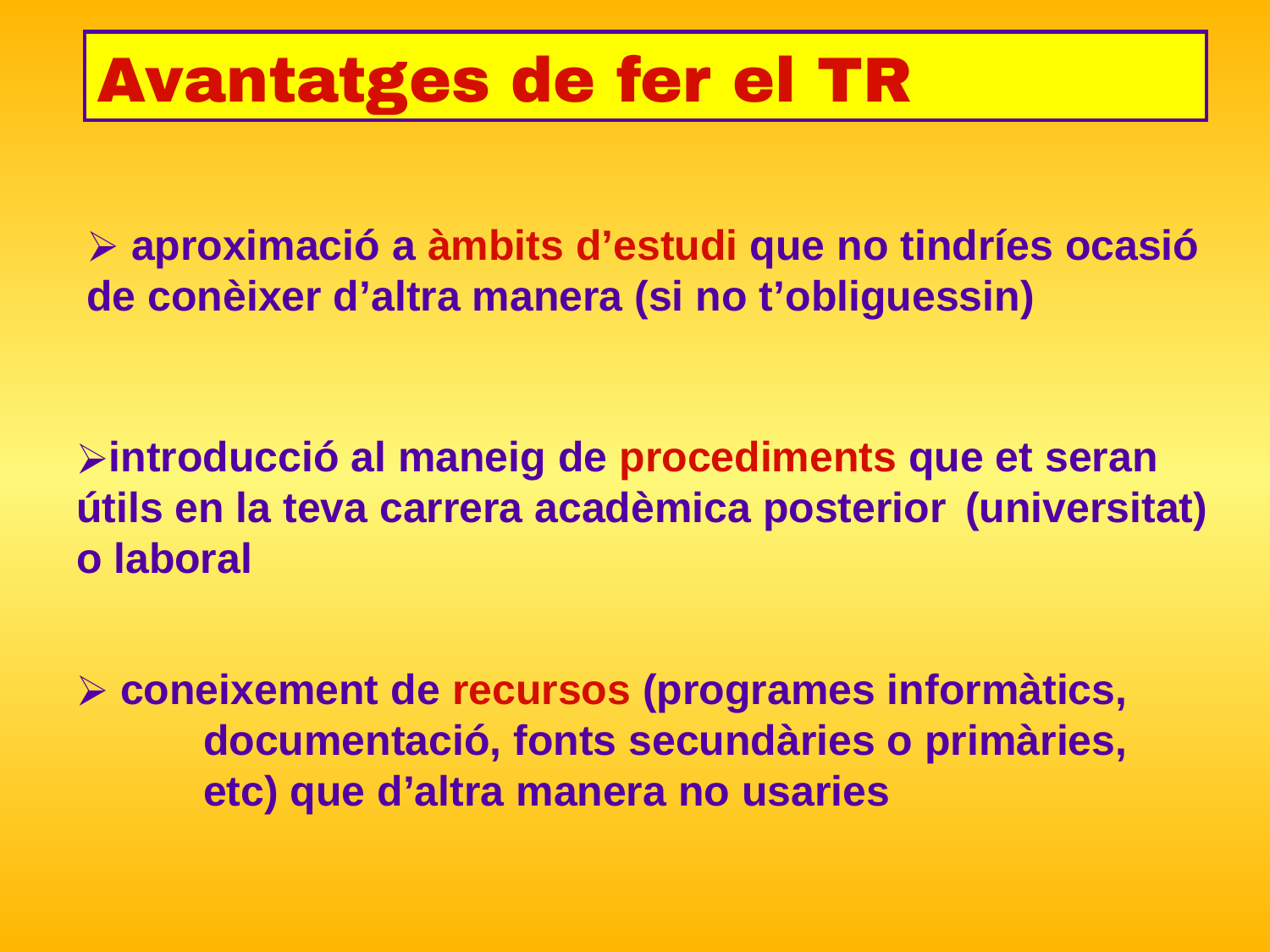

Avantatges de fer el TR
 aproximació a àmbits d’estudi que no tindríes ocasió 	de conèixer d’altra manera (si no t’obliguessin)
introducció al maneig de procediments que et seran 	útils en la teva carrera acadèmica posterior 	(universitat) o laboral
 coneixement de recursos (programes informàtics, 	documentació, fonts secundàries o primàries, 	etc) que d’altra manera no usaries